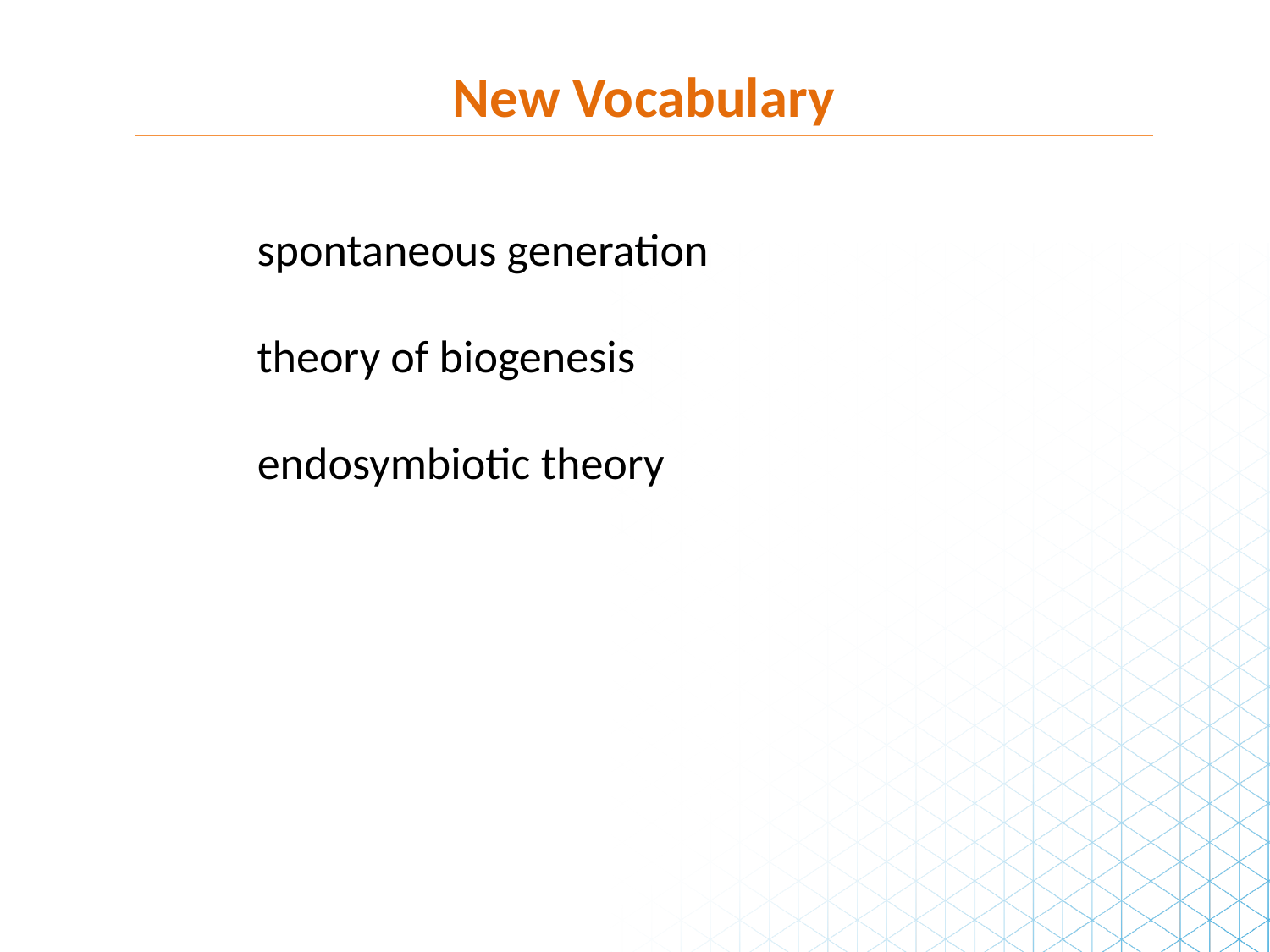

New Vocabulary
spontaneous generation
theory of biogenesis
endosymbiotic theory